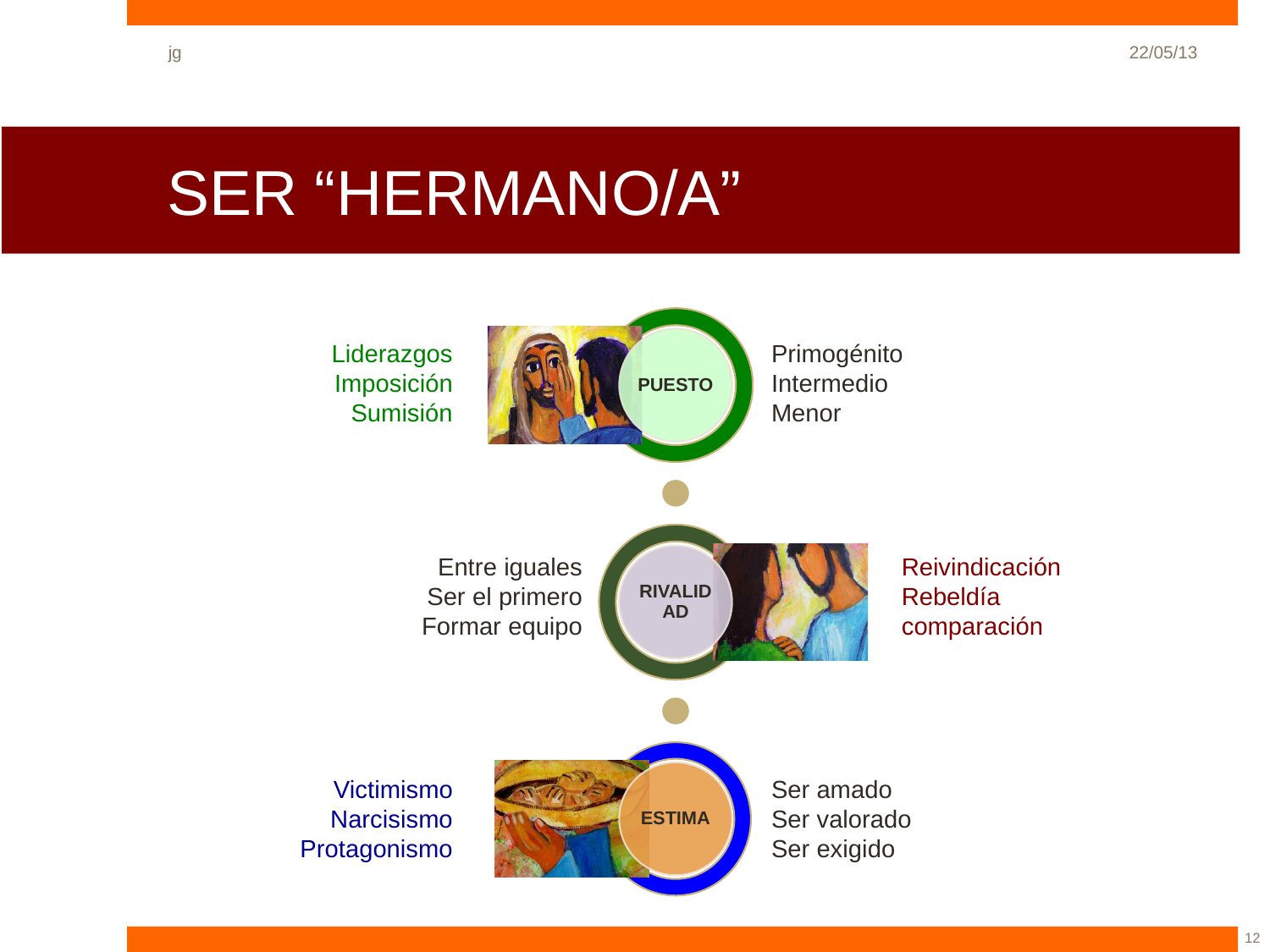

jg
22/05/13
# SER “HERMANO/A”
PUESTO
RIVALIDAD
ESTIMA
Liderazgos
Imposición
Sumisión
Primogénito
Intermedio
Menor
Entre iguales
Ser el primero
Formar equipo
Reivindicación
Rebeldía
comparación
Victimismo
Narcisismo
Protagonismo
Ser amado
Ser valorado
Ser exigido
12